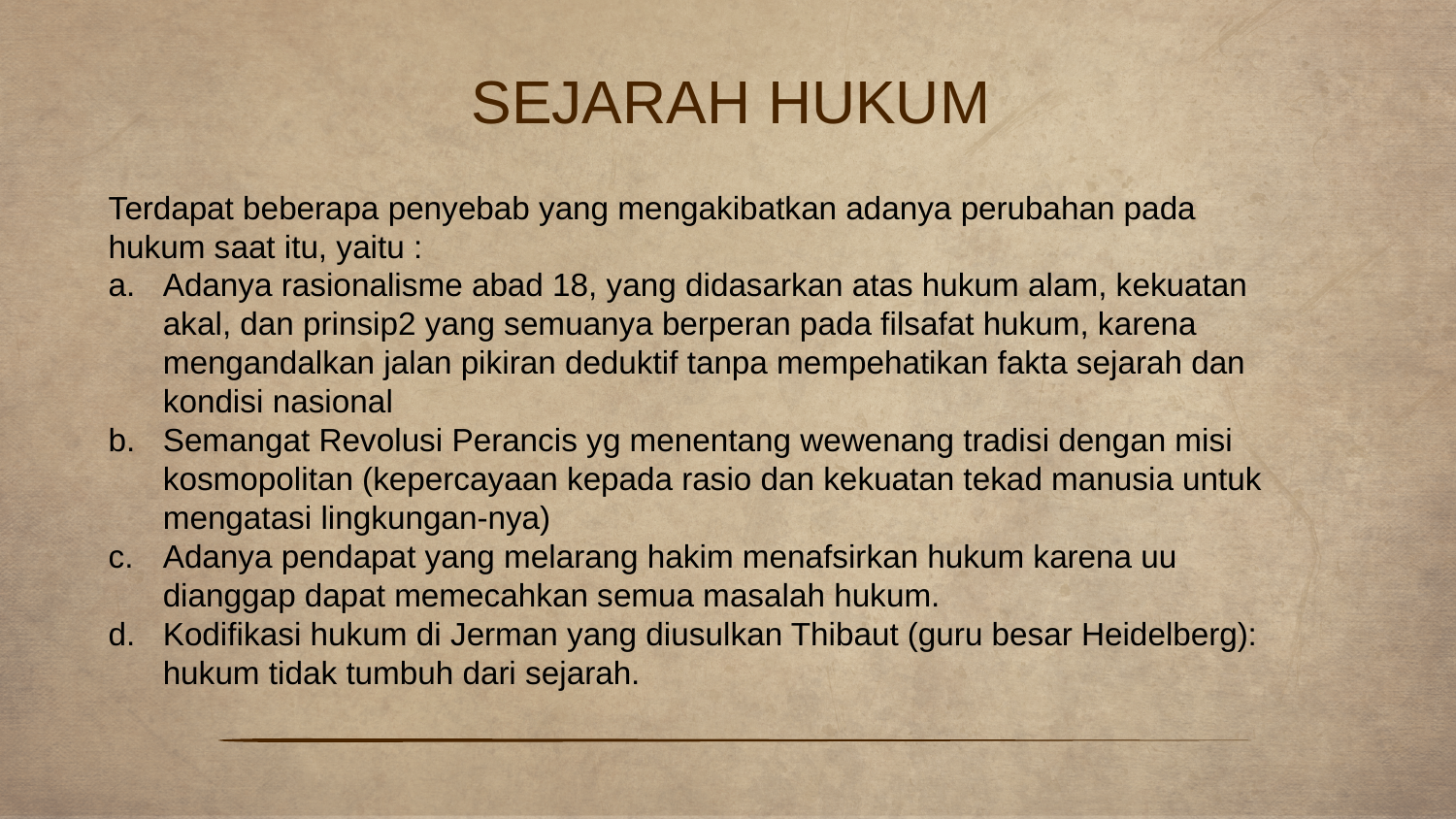

SEJARAH HUKUM
Terdapat beberapa penyebab yang mengakibatkan adanya perubahan pada hukum saat itu, yaitu :
Adanya rasionalisme abad 18, yang didasarkan atas hukum alam, kekuatan akal, dan prinsip2 yang semuanya berperan pada filsafat hukum, karena mengandalkan jalan pikiran deduktif tanpa mempehatikan fakta sejarah dan kondisi nasional
Semangat Revolusi Perancis yg menentang wewenang tradisi dengan misi kosmopolitan (kepercayaan kepada rasio dan kekuatan tekad manusia untuk mengatasi lingkungan-nya)
Adanya pendapat yang melarang hakim menafsirkan hukum karena uu dianggap dapat memecahkan semua masalah hukum.
Kodifikasi hukum di Jerman yang diusulkan Thibaut (guru besar Heidelberg): hukum tidak tumbuh dari sejarah.